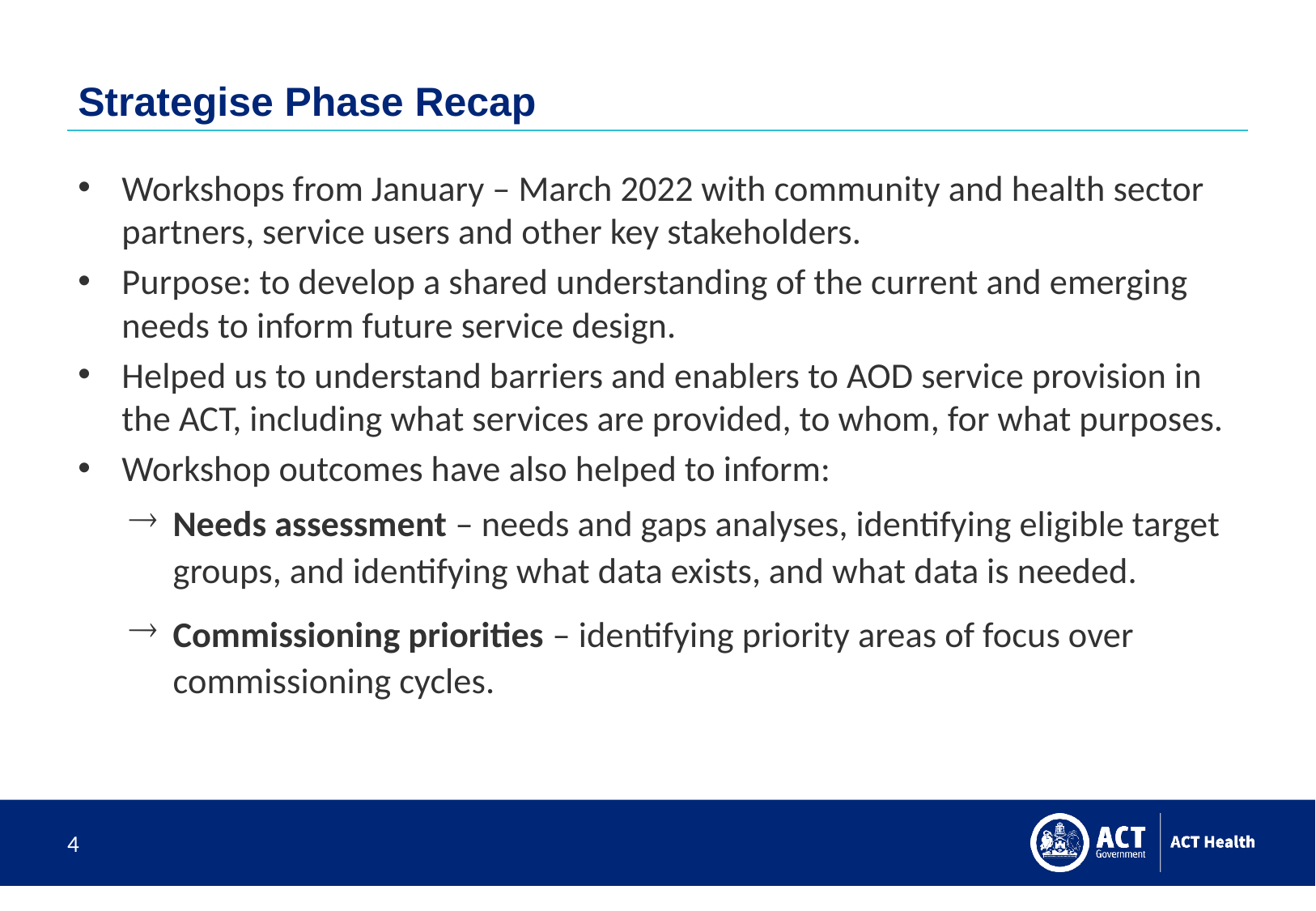

# Strategise Phase Recap
Workshops from January – March 2022 with community and health sector partners, service users and other key stakeholders.
Purpose: to develop a shared understanding of the current and emerging needs to inform future service design.
Helped us to understand barriers and enablers to AOD service provision in the ACT, including what services are provided, to whom, for what purposes.
Workshop outcomes have also helped to inform:
Needs assessment – needs and gaps analyses, identifying eligible target groups, and identifying what data exists, and what data is needed.
Commissioning priorities – identifying priority areas of focus over commissioning cycles.
4